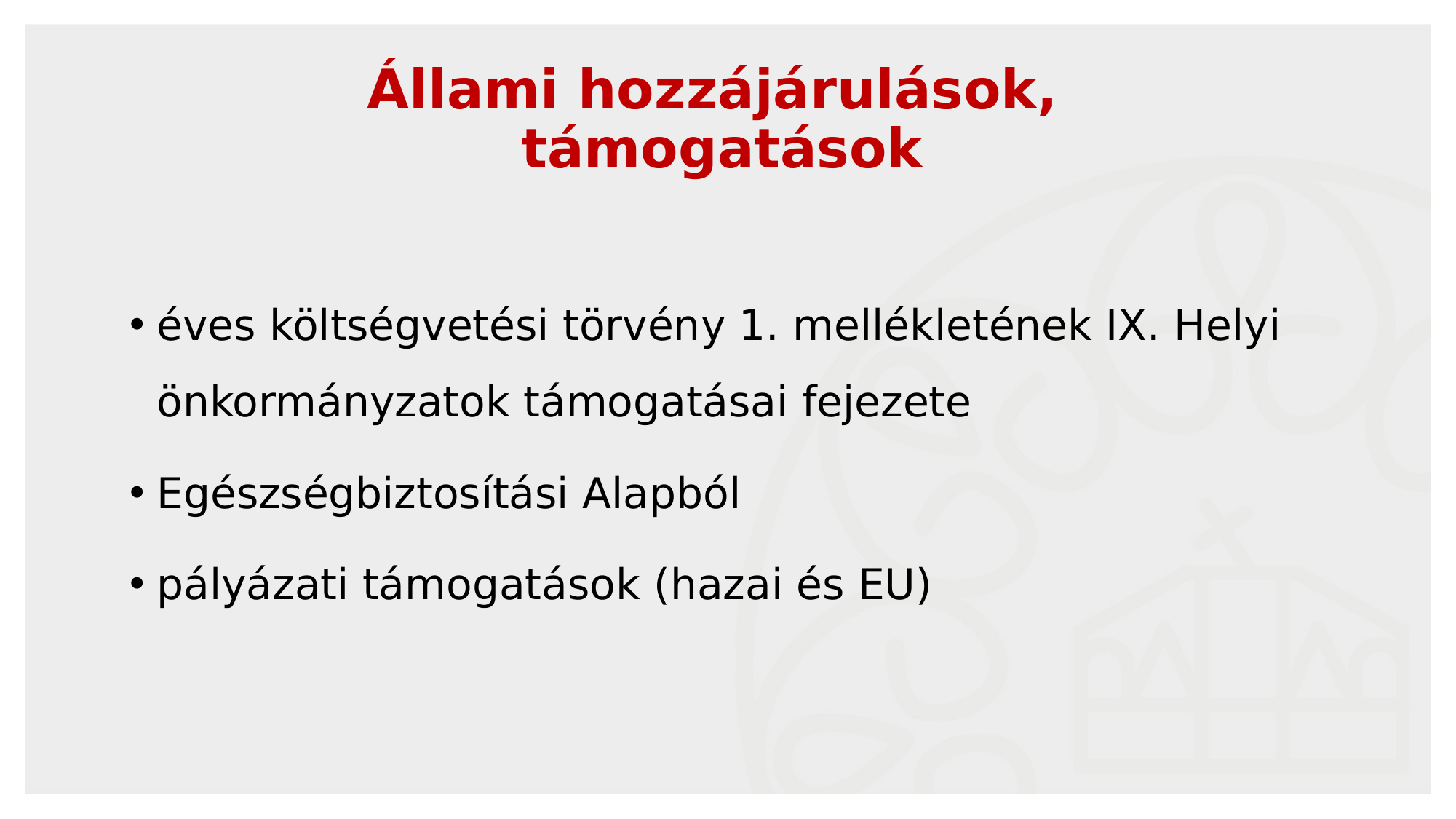

# Állami hozzájárulások, támogatások

éves költségvetési törvény 1. mellékletének IX. Helyi önkormányzatok támogatásai fejezete
Egészségbiztosítási Alapból
pályázati támogatások (hazai és EU)